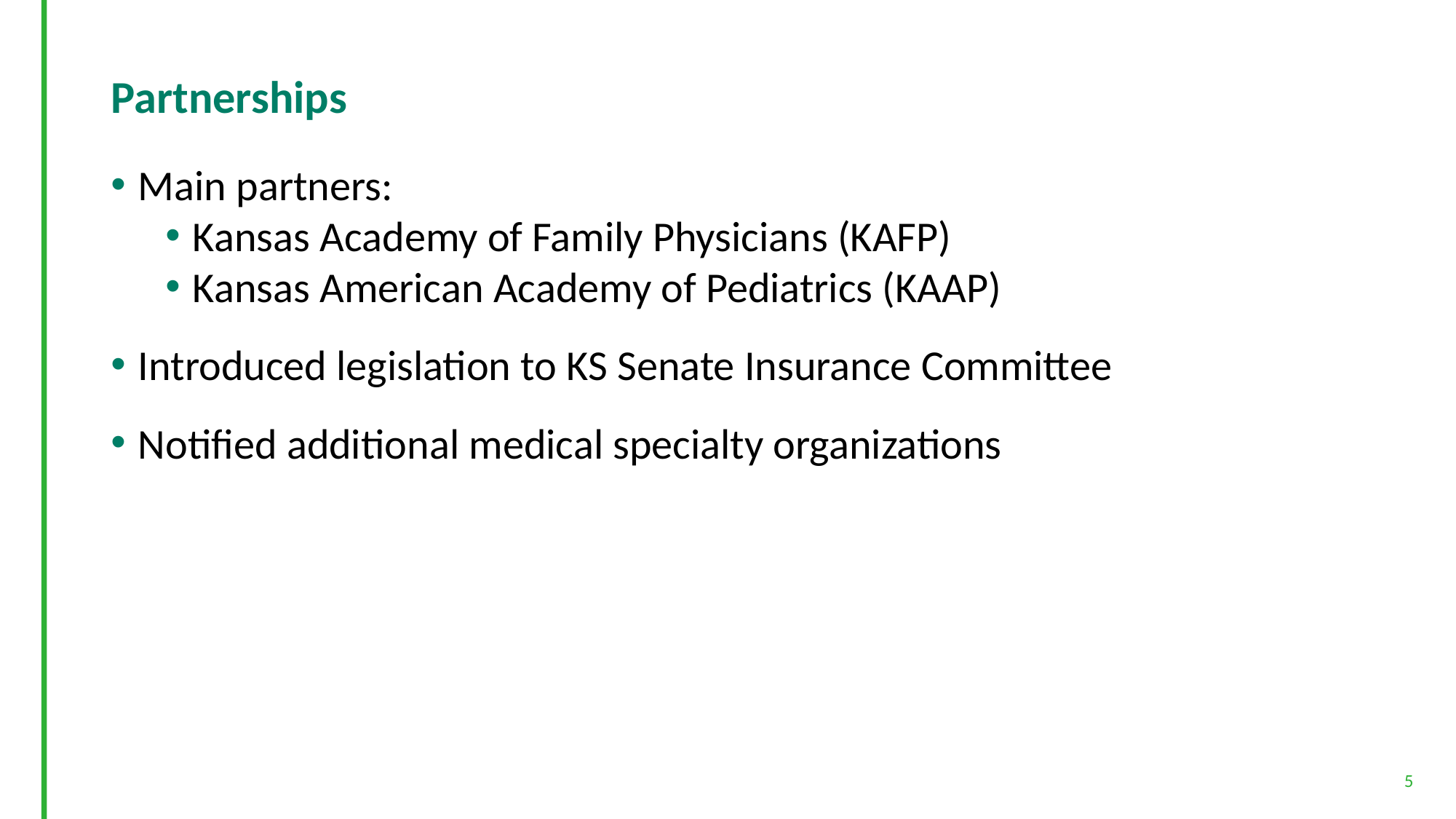

# Partnerships
Main partners:
Kansas Academy of Family Physicians (KAFP)
Kansas American Academy of Pediatrics (KAAP)
Introduced legislation to KS Senate Insurance Committee
Notified additional medical specialty organizations
5